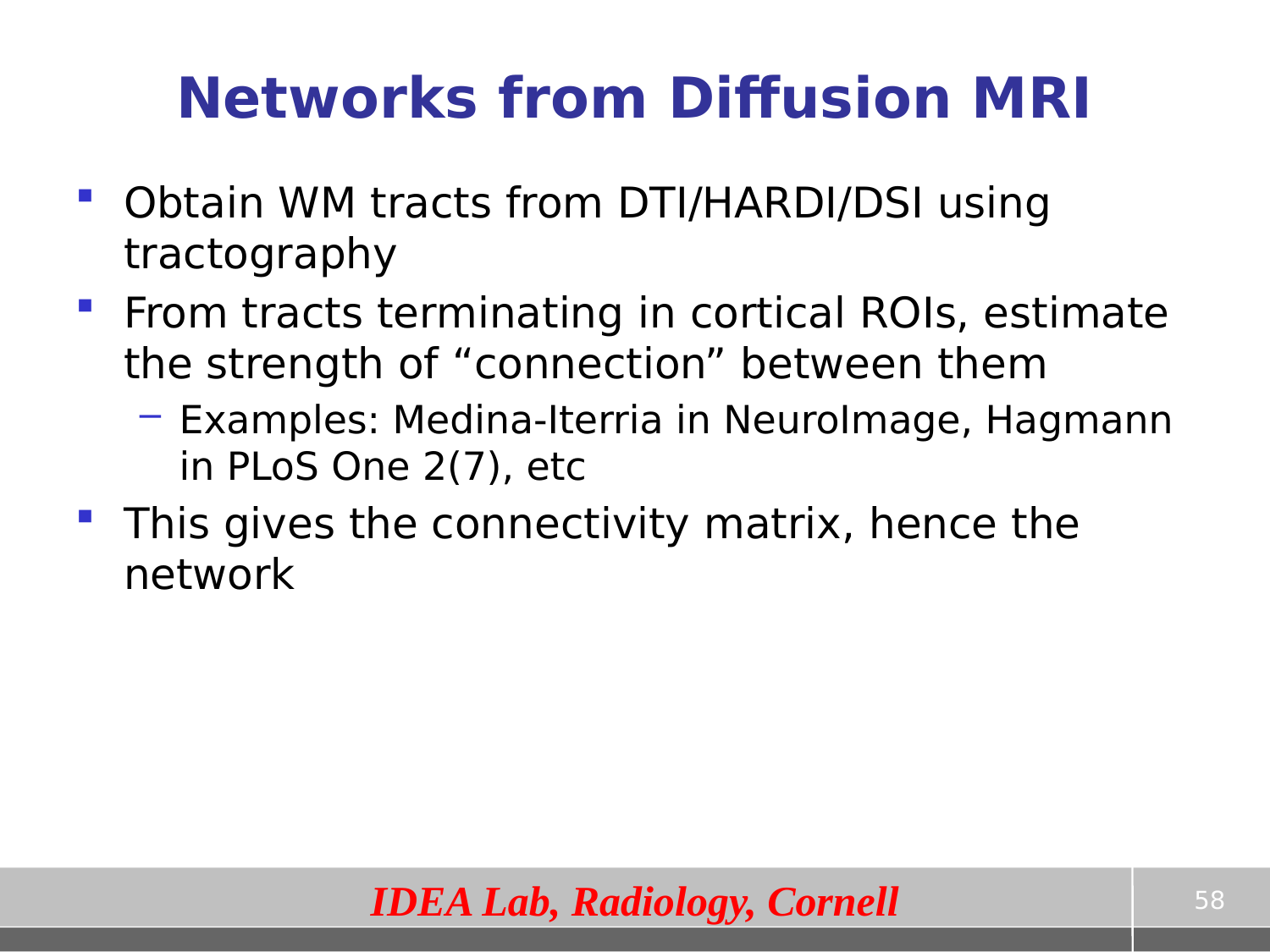

# Networks from Diffusion MRI
Obtain WM tracts from DTI/HARDI/DSI using tractography
From tracts terminating in cortical ROIs, estimate the strength of “connection” between them
Examples: Medina-Iterria in NeuroImage, Hagmann in PLoS One 2(7), etc
This gives the connectivity matrix, hence the network
58